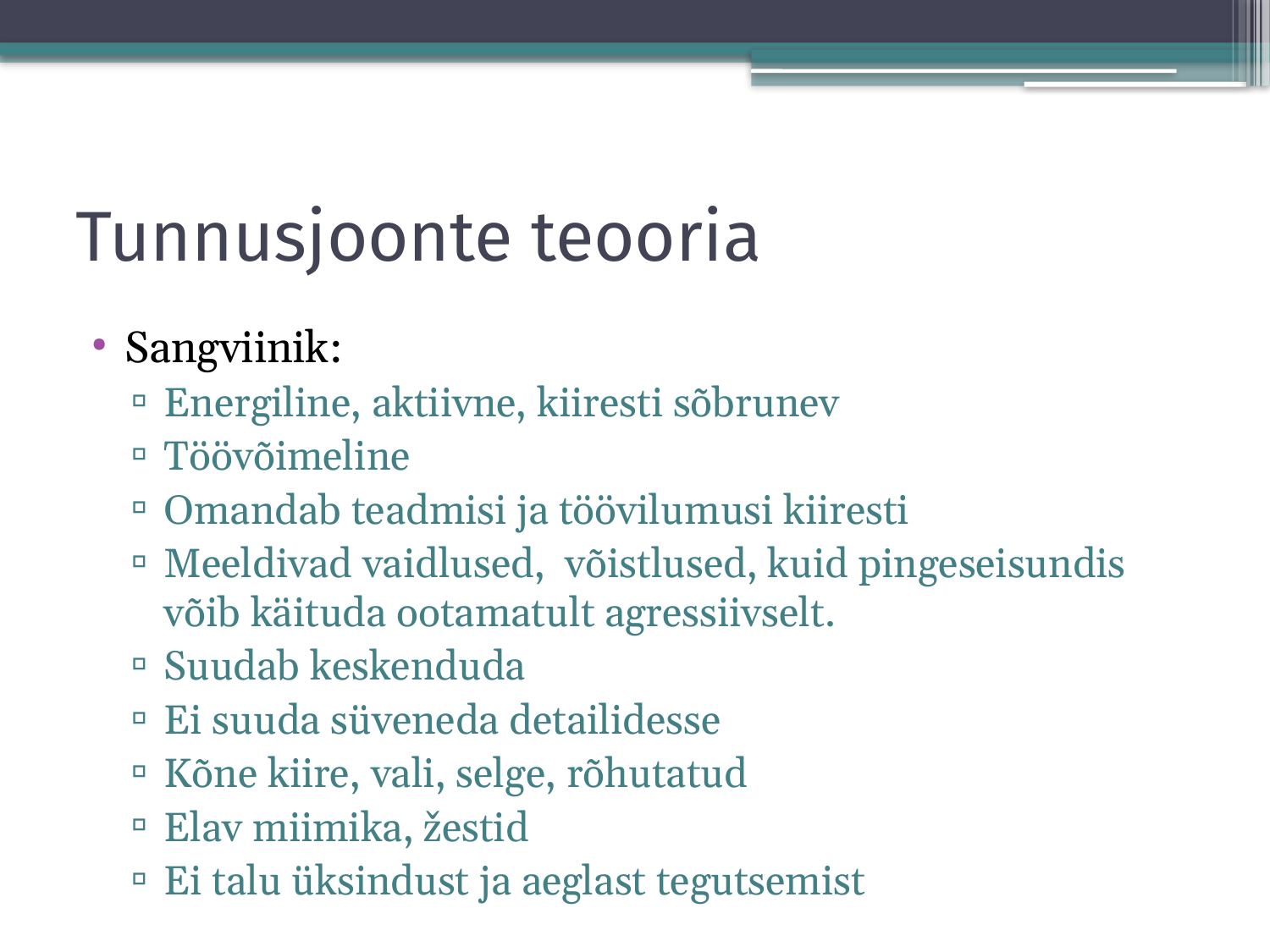

# Tunnusjoonte teooria
Sangviinik:
Energiline, aktiivne, kiiresti sõbrunev
Töövõimeline
Omandab teadmisi ja töövilumusi kiiresti
Meeldivad vaidlused,  võistlused, kuid pingeseisundis võib käituda ootamatult agressiivselt.
Suudab keskenduda
Ei suuda süveneda detailidesse
Kõne kiire, vali, selge, rõhutatud
Elav miimika, žestid
Ei talu üksindust ja aeglast tegutsemist